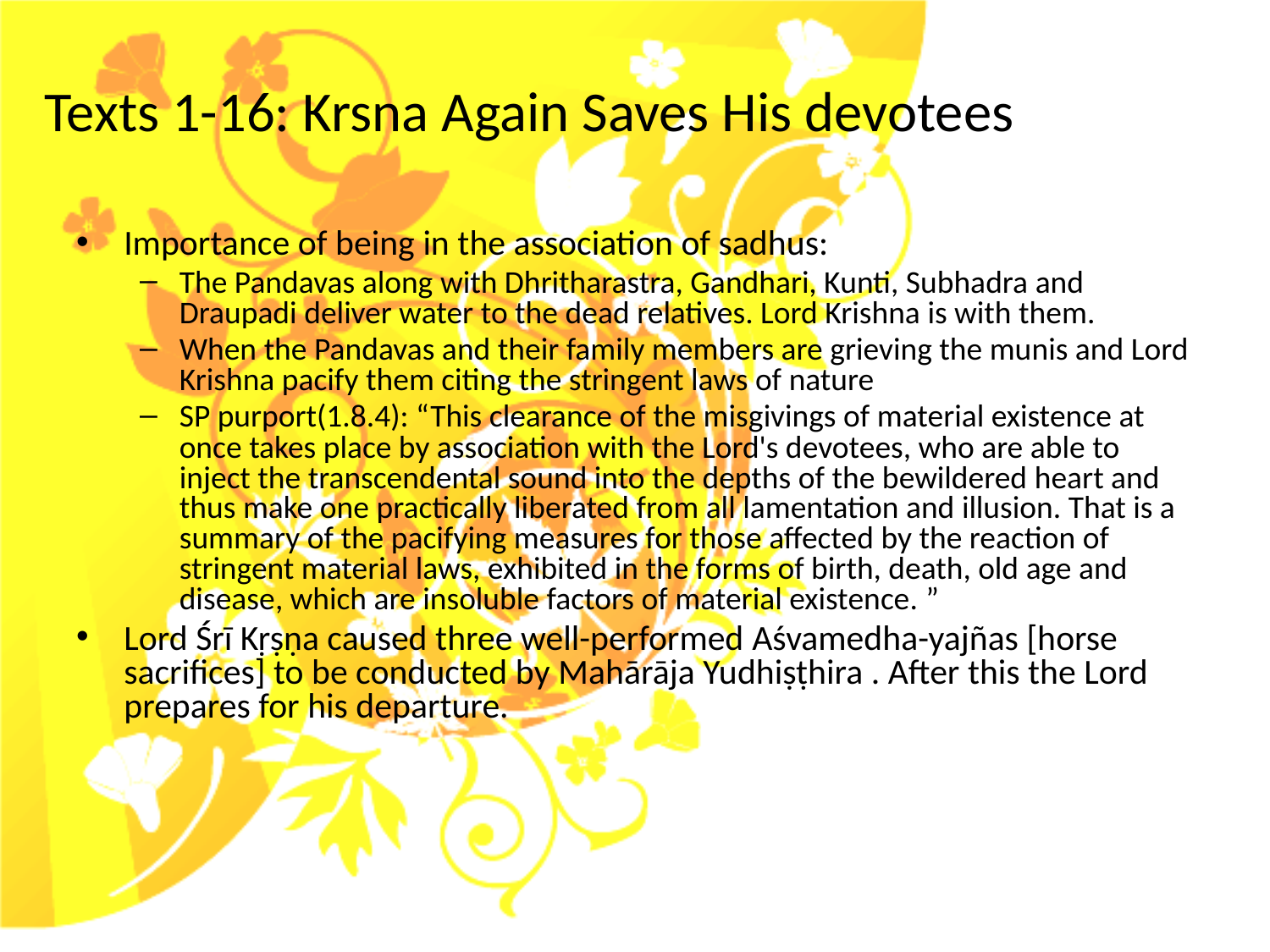

# Texts 1-16: Krsna Again Saves His devotees
Importance of being in the association of sadhus:
The Pandavas along with Dhritharastra, Gandhari, Kunti, Subhadra and Draupadi deliver water to the dead relatives. Lord Krishna is with them.
When the Pandavas and their family members are grieving the munis and Lord Krishna pacify them citing the stringent laws of nature
SP purport(1.8.4): “This clearance of the misgivings of material existence at once takes place by association with the Lord's devotees, who are able to inject the transcendental sound into the depths of the bewildered heart and thus make one practically liberated from all lamentation and illusion. That is a summary of the pacifying measures for those affected by the reaction of stringent material laws, exhibited in the forms of birth, death, old age and disease, which are insoluble factors of material existence. ”
Lord Śrī Kṛṣṇa caused three well-performed Aśvamedha-yajñas [horse sacrifices] to be conducted by Mahārāja Yudhiṣṭhira . After this the Lord prepares for his departure.